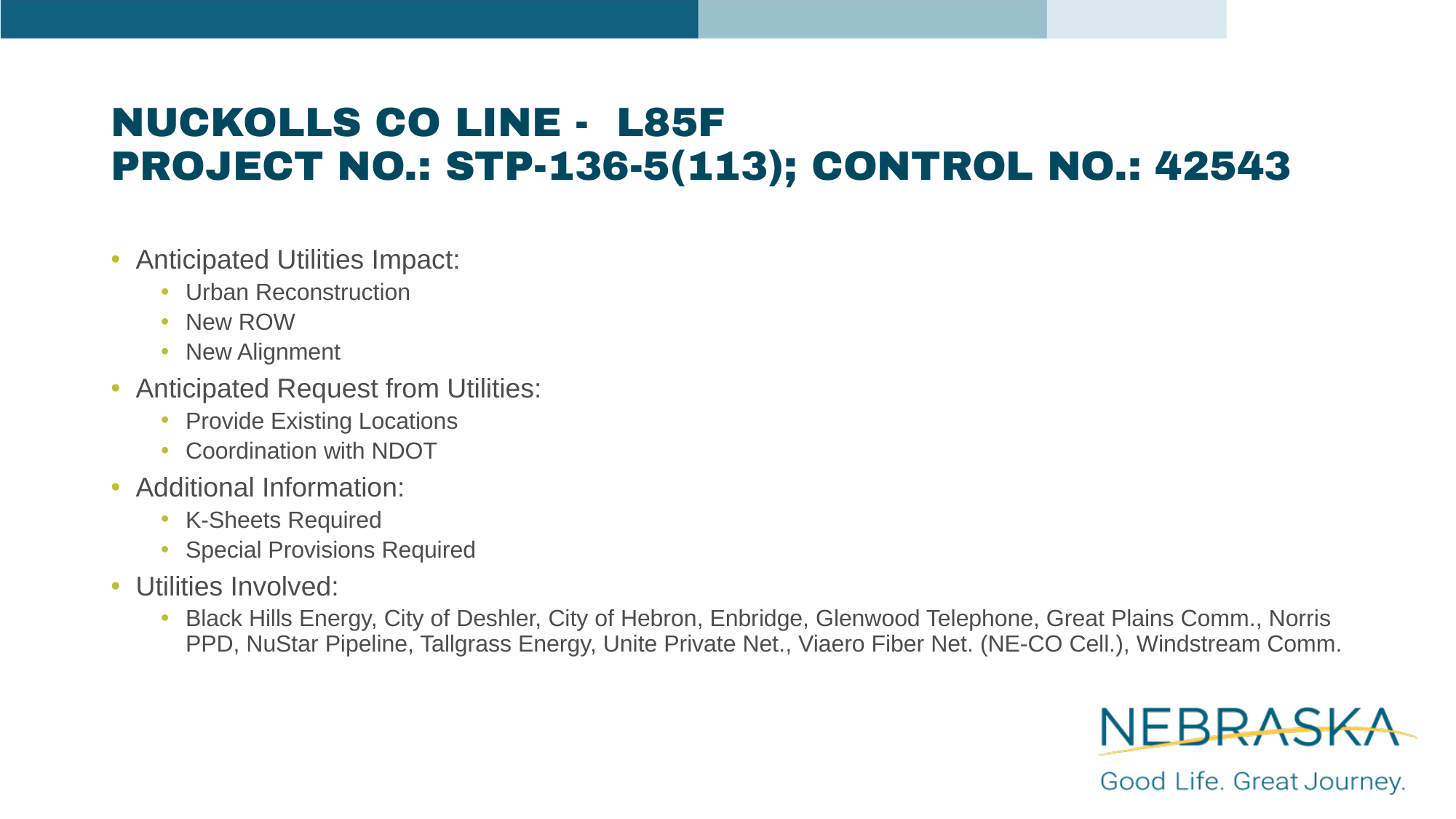

# Nuckolls Co Line -  L85F Project No.: STP-136-5(113); Control No.: 42543
Anticipated Utilities Impact:
Urban Reconstruction
New ROW
New Alignment
Anticipated Request from Utilities:
Provide Existing Locations
Coordination with NDOT
Additional Information:
K-Sheets Required
Special Provisions Required
Utilities Involved:
Black Hills Energy, City of Deshler, City of Hebron, Enbridge, Glenwood Telephone, Great Plains Comm., Norris PPD, NuStar Pipeline, Tallgrass Energy, Unite Private Net., Viaero Fiber Net. (NE-CO Cell.), Windstream Comm.